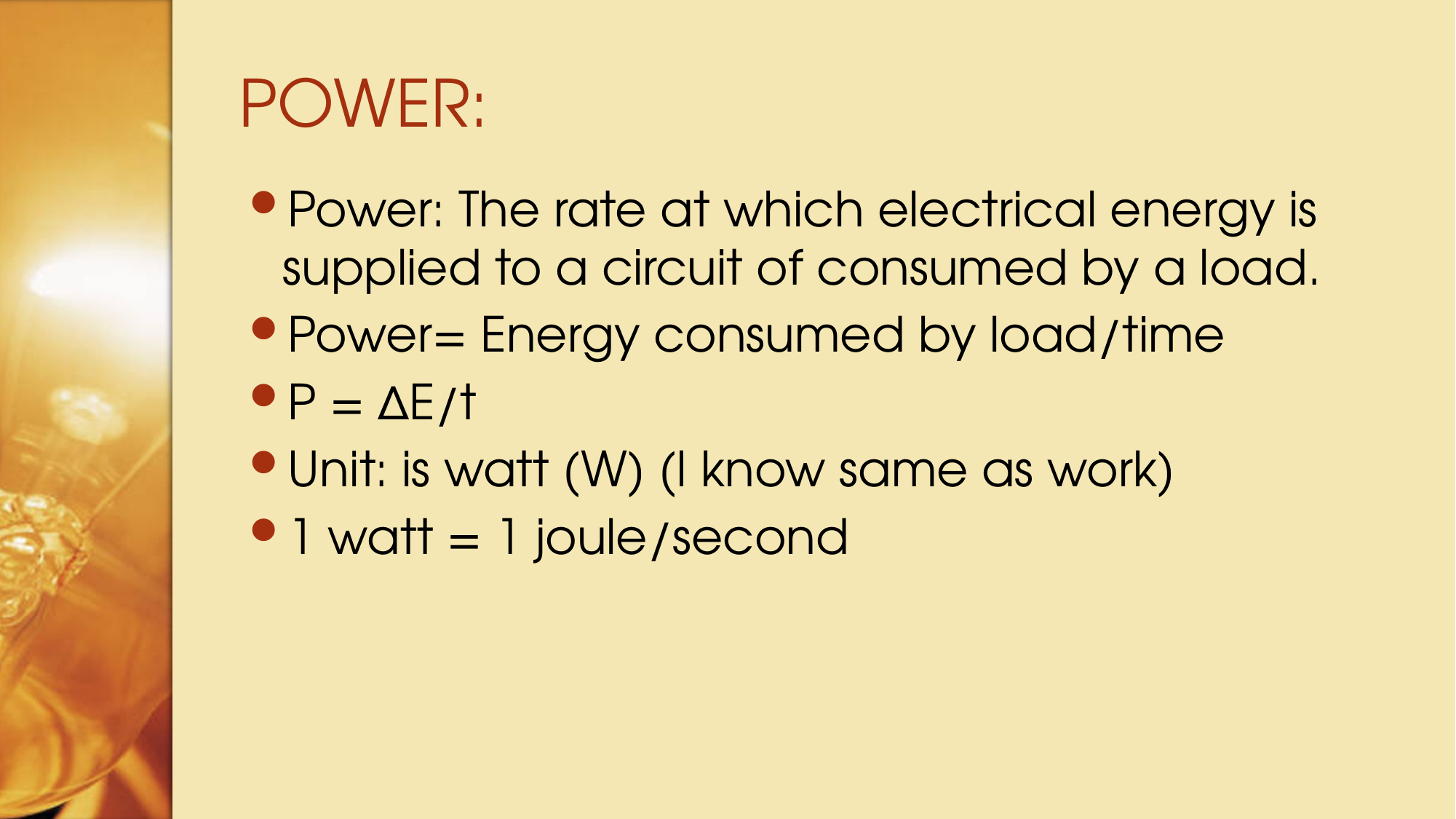

# POWER:
Power: The rate at which electrical energy is supplied to a circuit of consumed by a load.
Power= Energy consumed by load/time
P = ΔE/t
Unit: is watt (W) (I know same as work)
1 watt = 1 joule/second